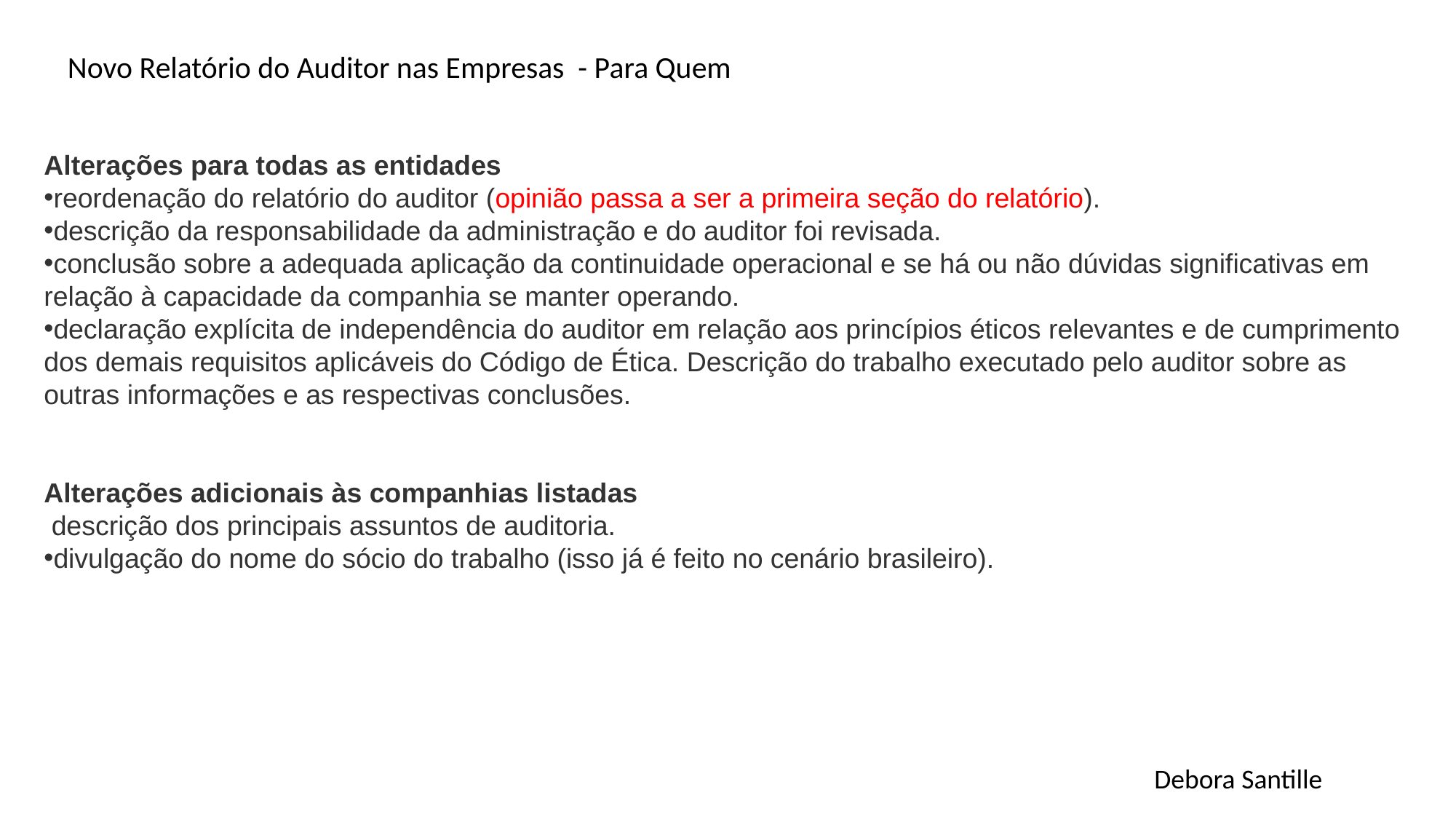

Novo Relatório do Auditor nas Empresas  - Para Quem
Alterações para todas as entidades
reordenação do relatório do auditor (opinião passa a ser a primeira seção do relatório).
descrição da responsabilidade da administração e do auditor foi revisada.
conclusão sobre a adequada aplicação da continuidade operacional e se há ou não dúvidas significativas em relação à capacidade da companhia se manter operando.
declaração explícita de independência do auditor em relação aos princípios éticos relevantes e de cumprimento dos demais requisitos aplicáveis do Código de Ética. Descrição do trabalho executado pelo auditor sobre as outras informações e as respectivas conclusões.

Alterações adicionais às companhias listadas
 descrição dos principais assuntos de auditoria.
divulgação do nome do sócio do trabalho (isso já é feito no cenário brasileiro).
Debora Santille